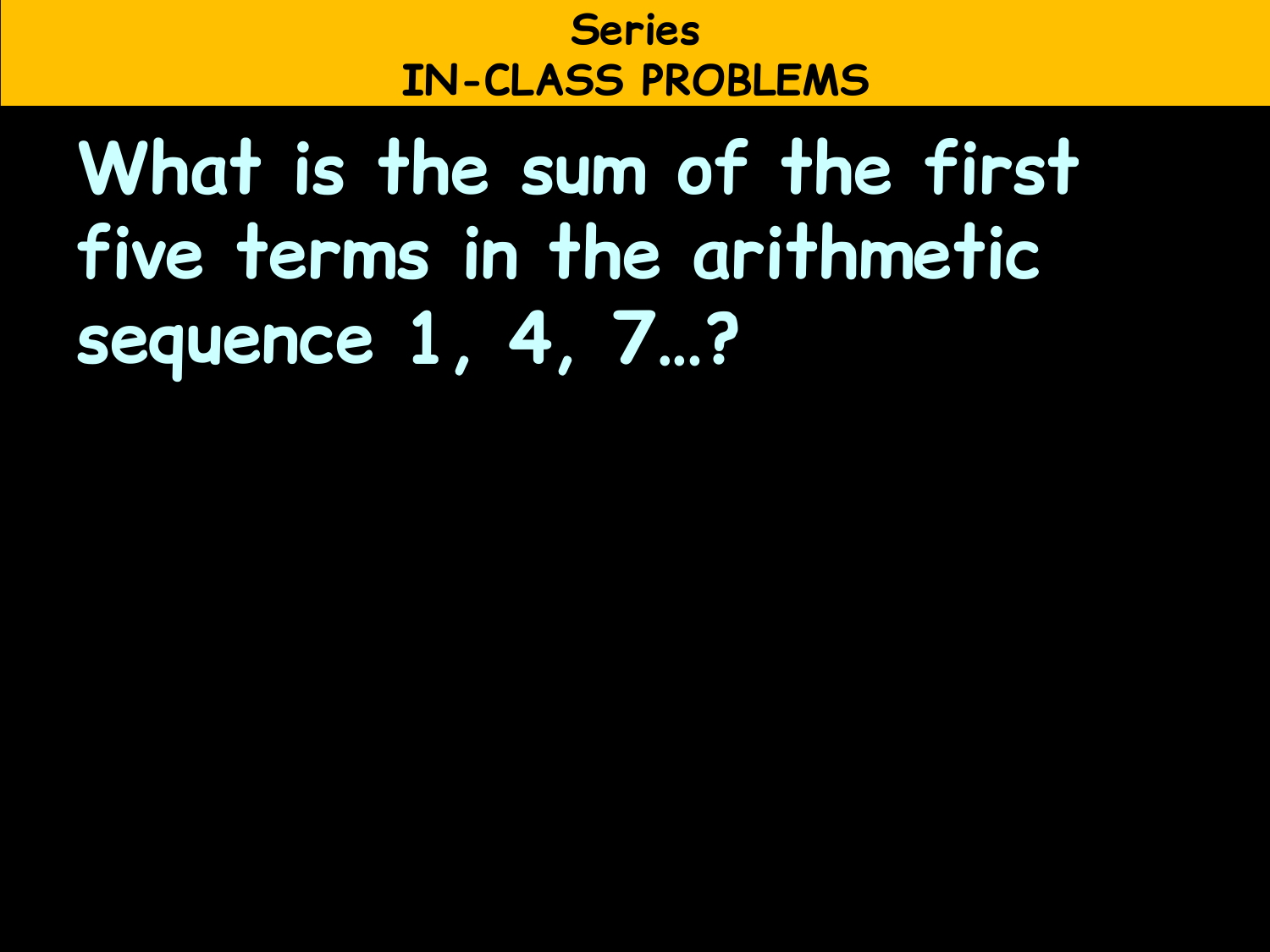

Series
IN-CLASS PROBLEMS
What is the sum of the first five terms in the arithmetic sequence 1, 4, 7…?